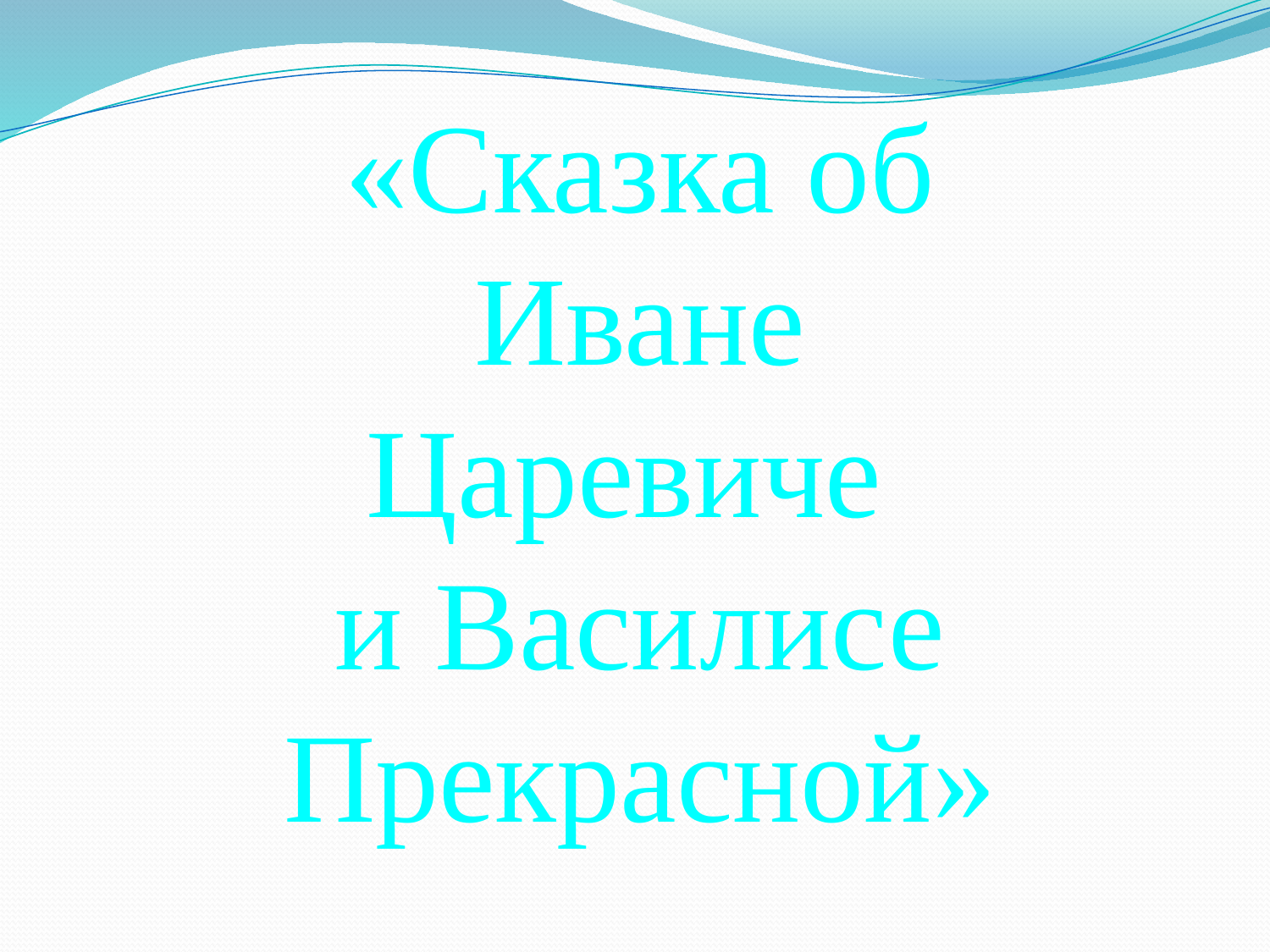

«Сказка об Иване Царевиче
и Василисе Прекрасной»